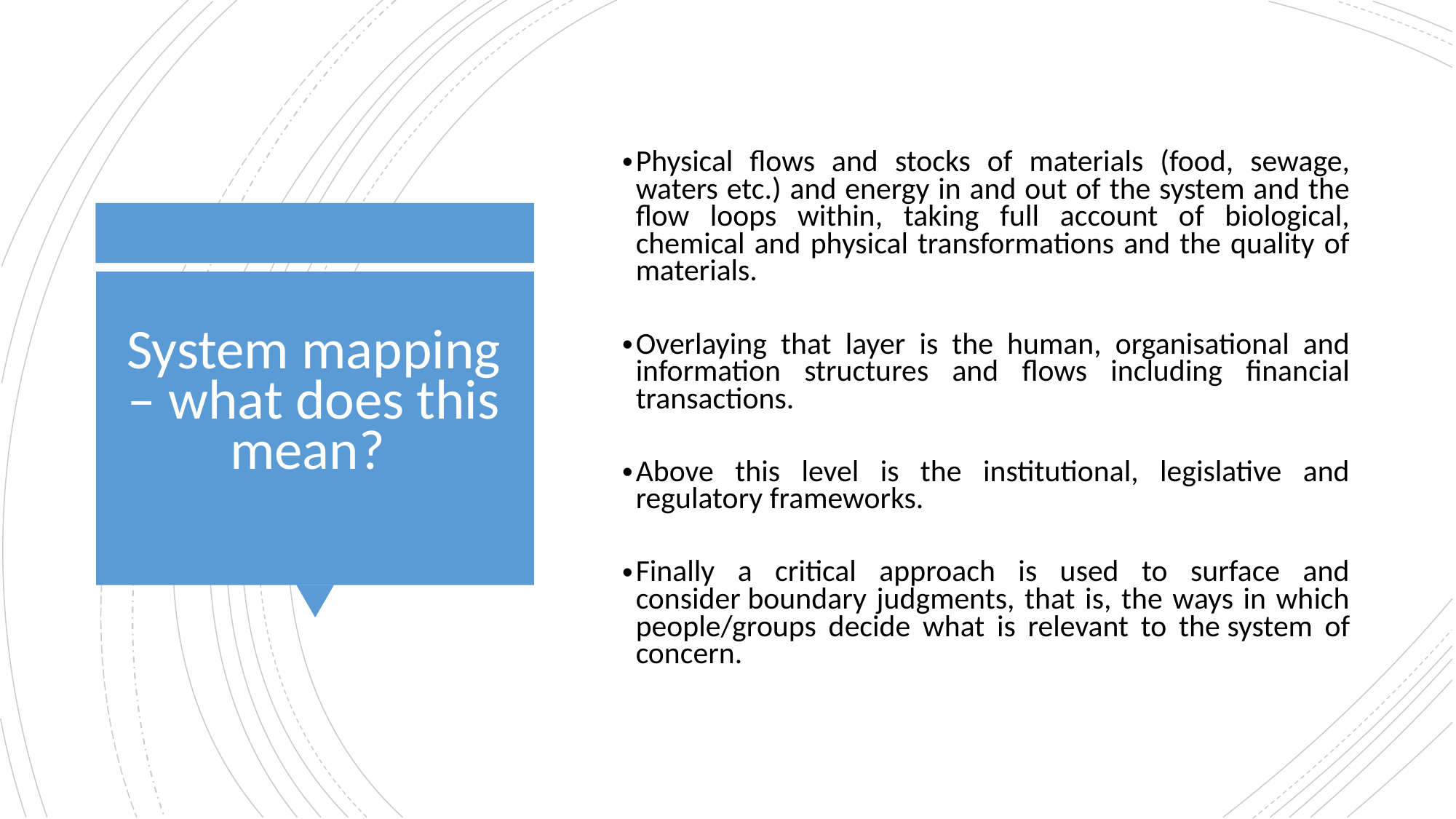

Physical flows and stocks of materials (food, sewage, waters etc.) and energy in and out of the system and the flow loops within, taking full account of biological, chemical and physical transformations and the quality of materials.

Overlaying that layer is the human, organisational and information structures and flows including financial transactions.

Above this level is the institutional, legislative and regulatory frameworks.

Finally a critical approach is used to surface and consider boundary judgments, that is, the ways in which people/groups decide what is relevant to the system of concern.

# System mapping – what does this mean?